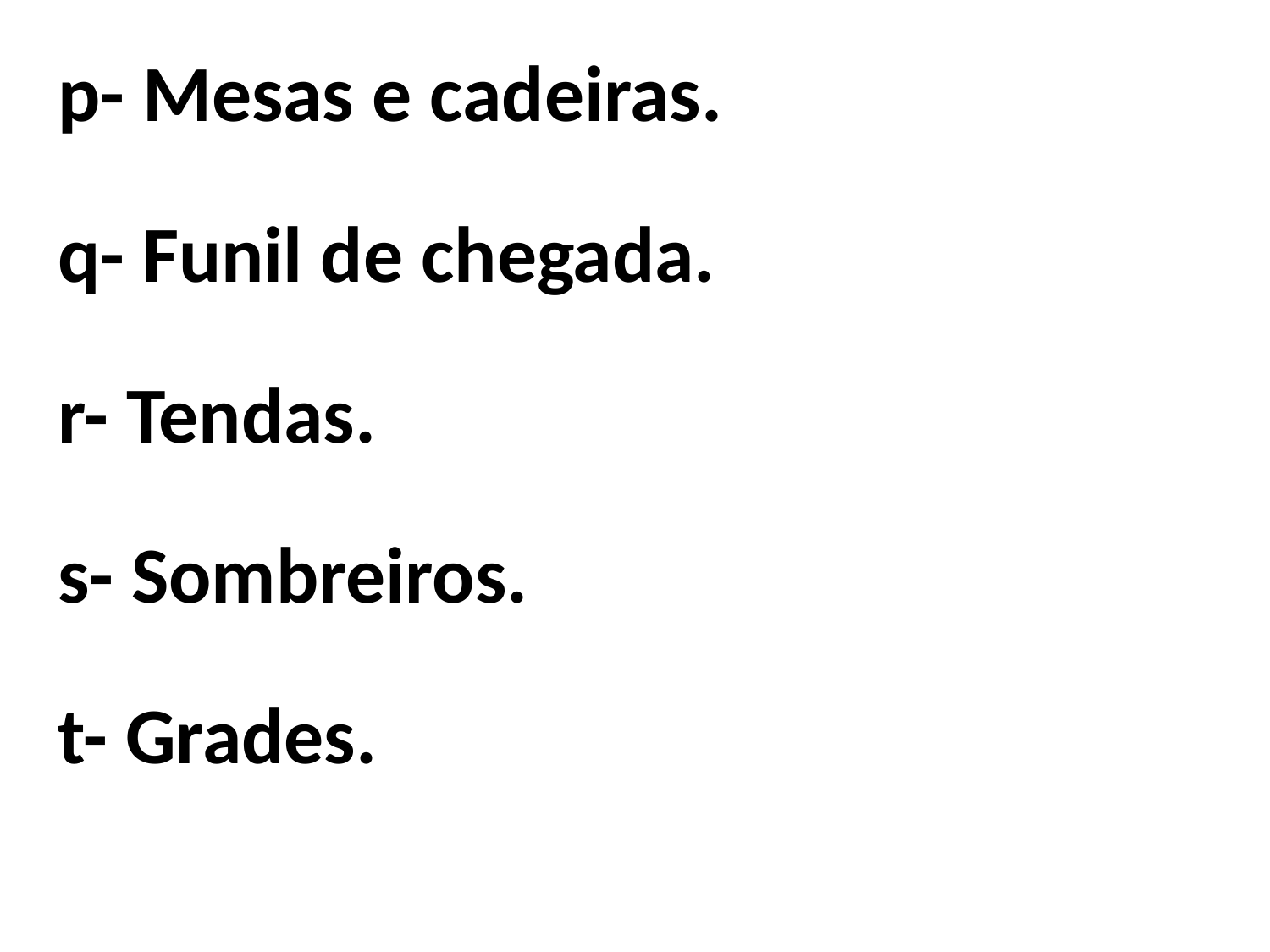

p- Mesas e cadeiras.

q- Funil de chegada.

r- Tendas.

s- Sombreiros.

t- Grades.